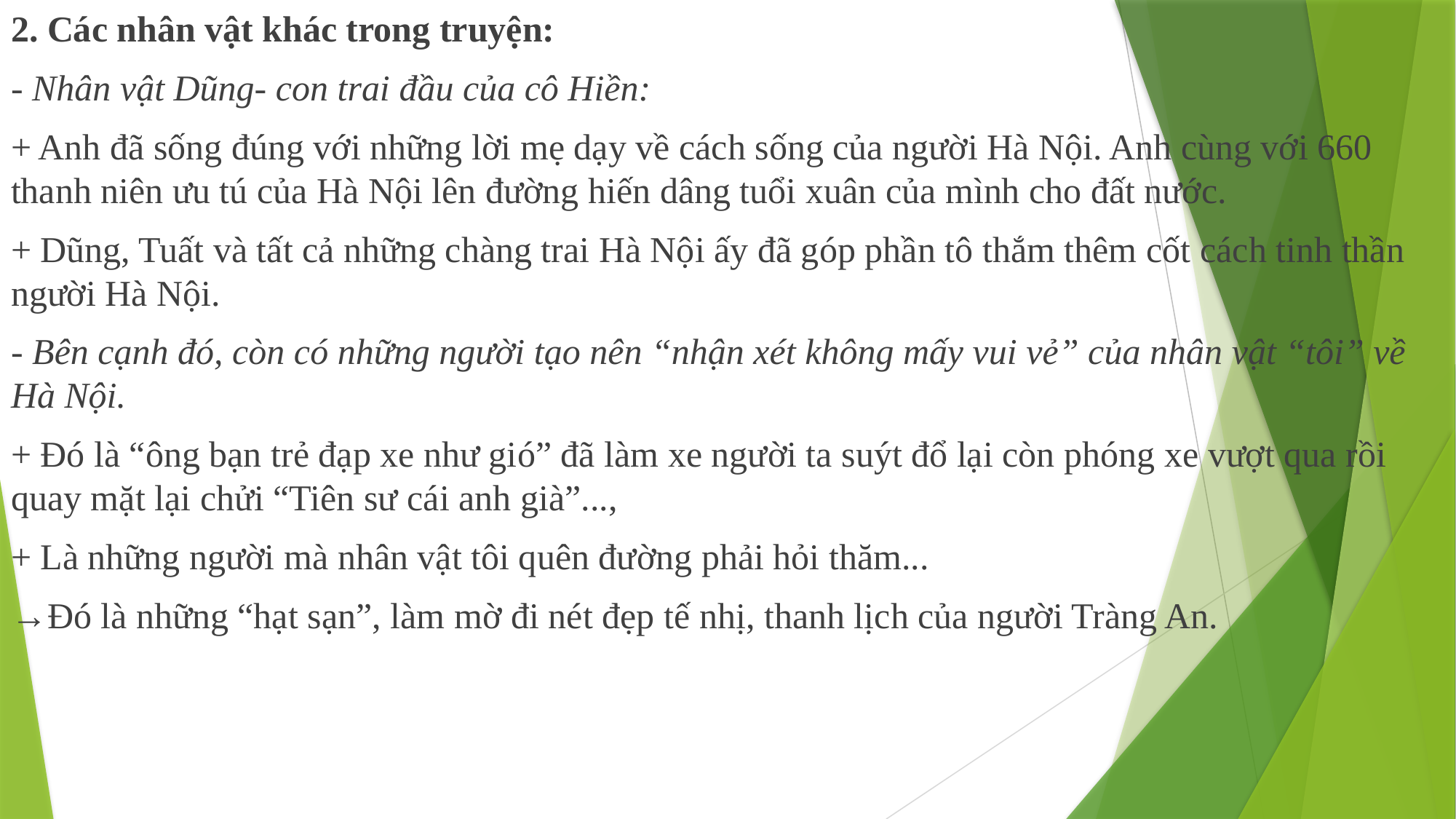

2. Các nhân vật khác trong truyện:
- Nhân vật Dũng- con trai đầu của cô Hiền:
+ Anh đã sống đúng với những lời mẹ dạy về cách sống của người Hà Nội. Anh cùng với 660 thanh niên ưu tú của Hà Nội lên đường hiến dâng tuổi xuân của mình cho đất nước.
+ Dũng, Tuất và tất cả những chàng trai Hà Nội ấy đã góp phần tô thắm thêm cốt cách tinh thần người Hà Nội.
- Bên cạnh đó, còn có những người tạo nên “nhận xét không mấy vui vẻ” của nhân vật “tôi” về Hà Nội.
+ Đó là “ông bạn trẻ đạp xe như gió” đã làm xe người ta suýt đổ lại còn phóng xe vượt qua rồi quay mặt lại chửi “Tiên sư cái anh già”...,
+ Là những người mà nhân vật tôi quên đường phải hỏi thăm...
→Đó là những “hạt sạn”, làm mờ đi nét đẹp tế nhị, thanh lịch của người Tràng An.